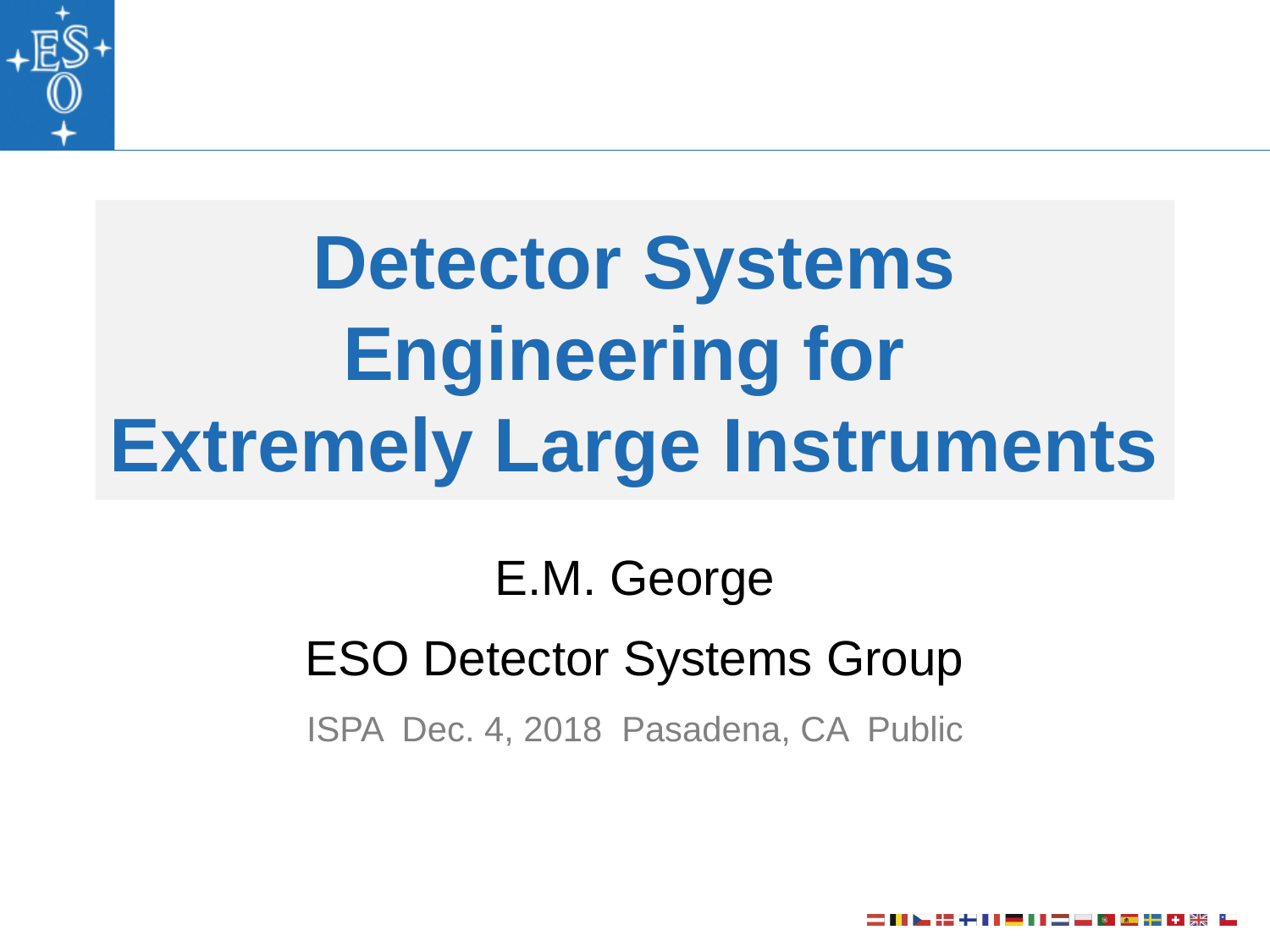

# Detector Systems Engineering for Extremely Large Instruments
E.M. George
ESO Detector Systems Group
ISPA  Dec. 4, 2018  Pasadena, CA  Public